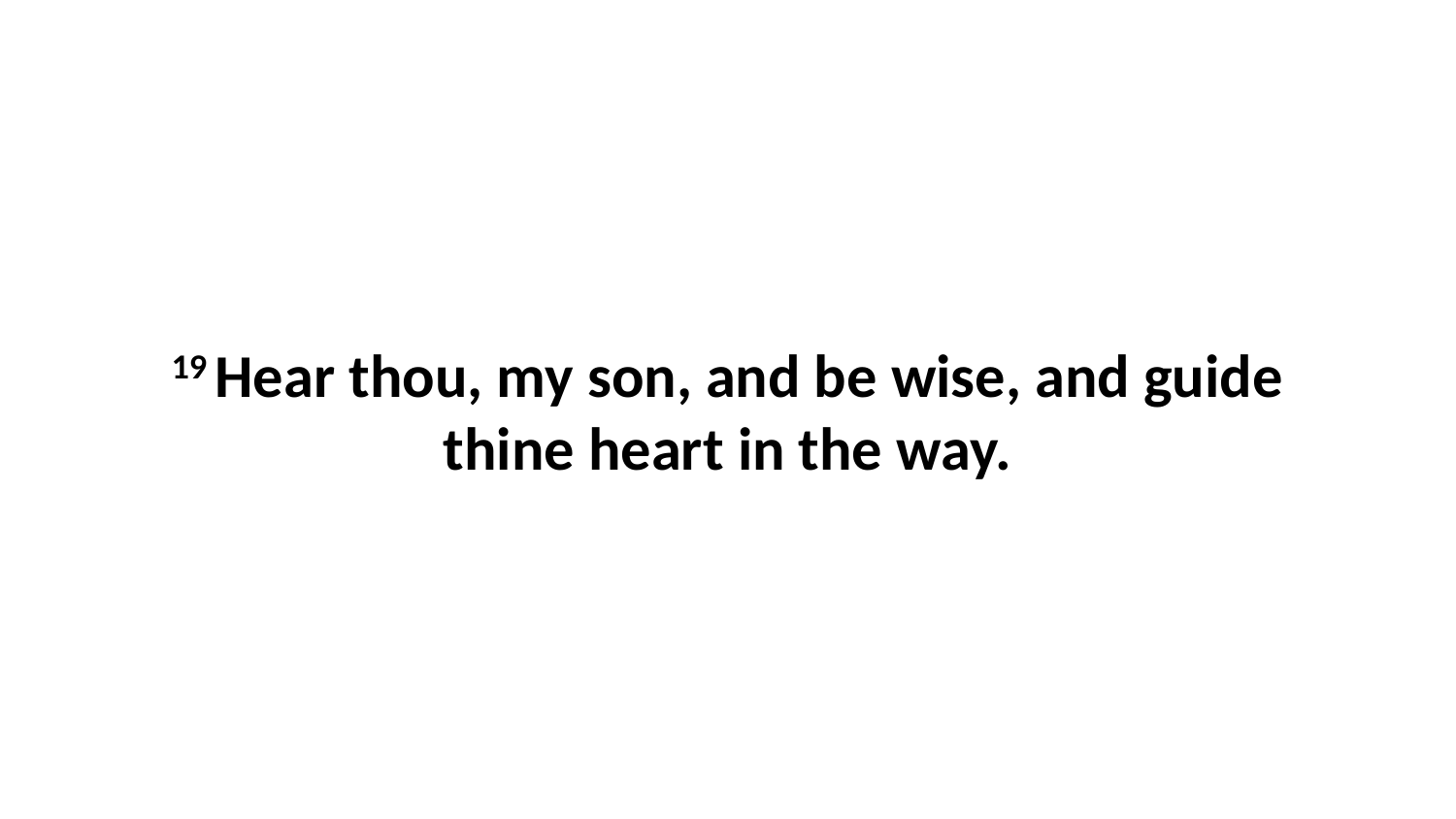

19 Hear thou, my son, and be wise, and guide thine heart in the way.